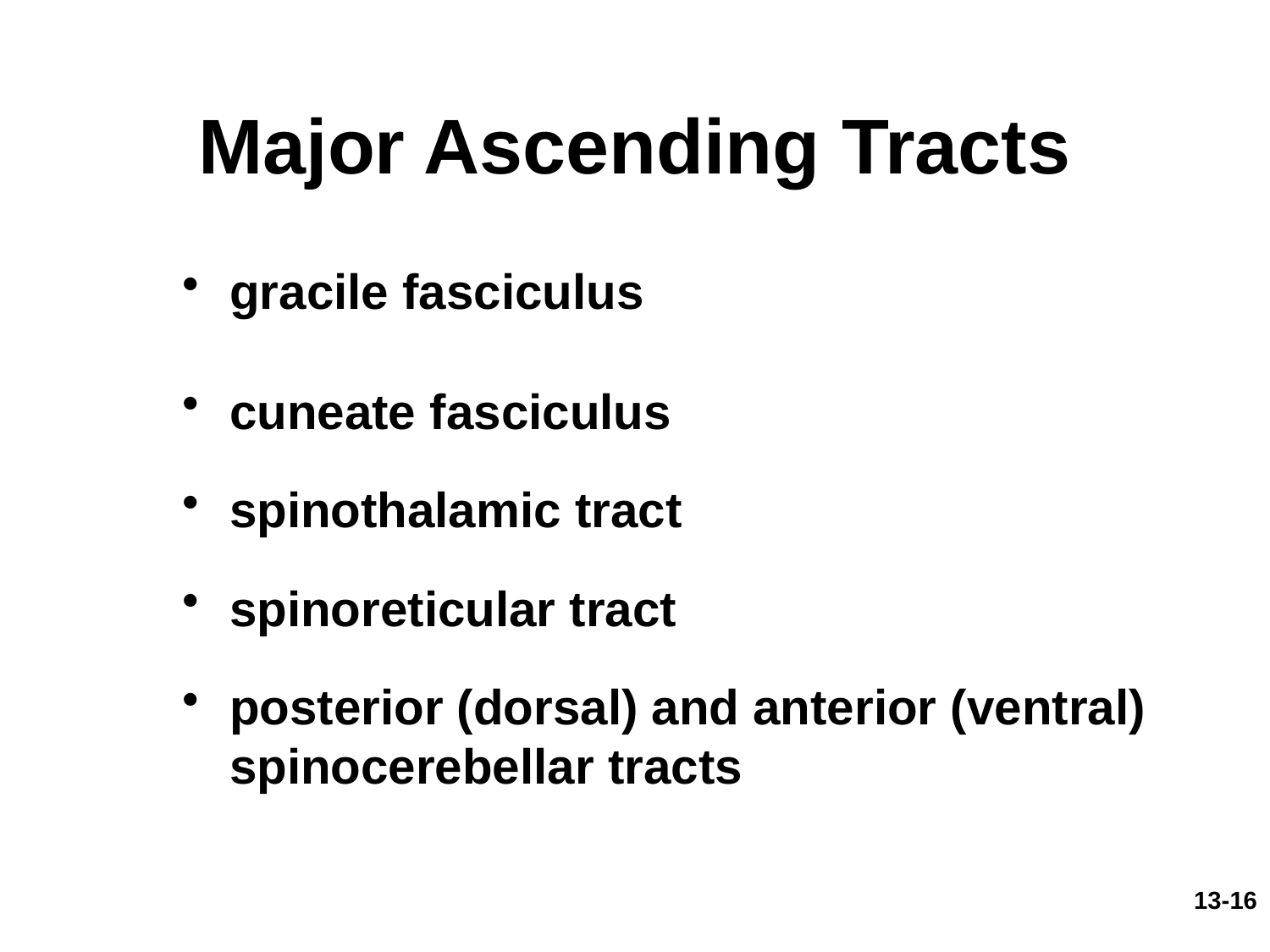

# Major Ascending Tracts
gracile fasciculus

cuneate fasciculus

spinothalamic tract

spinoreticular tract

posterior (dorsal) and anterior (ventral) spinocerebellar tracts
13-16